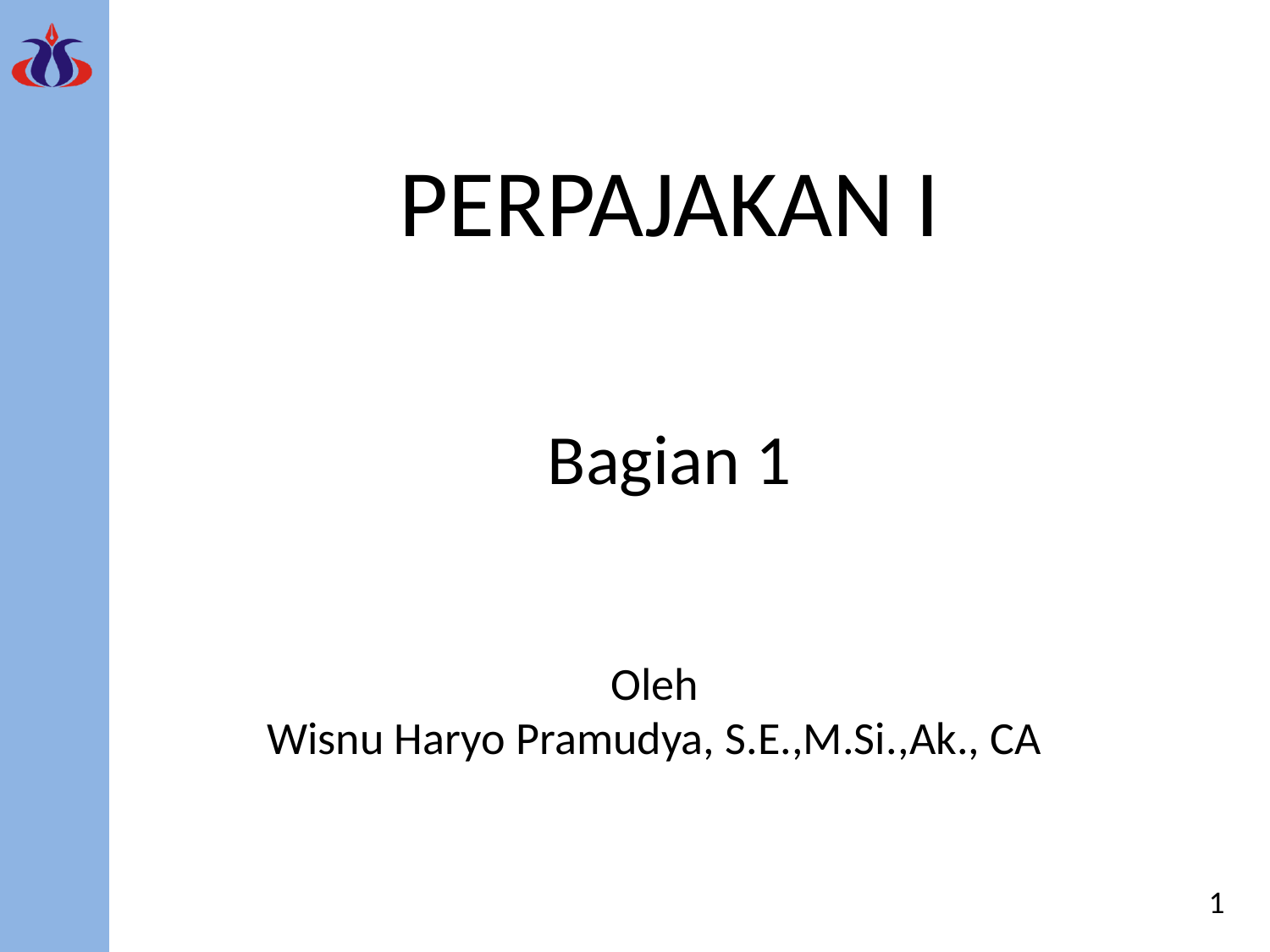

PERPAJAKAN I
Bagian 1
Oleh
Wisnu Haryo Pramudya, S.E.,M.Si.,Ak., CA
1